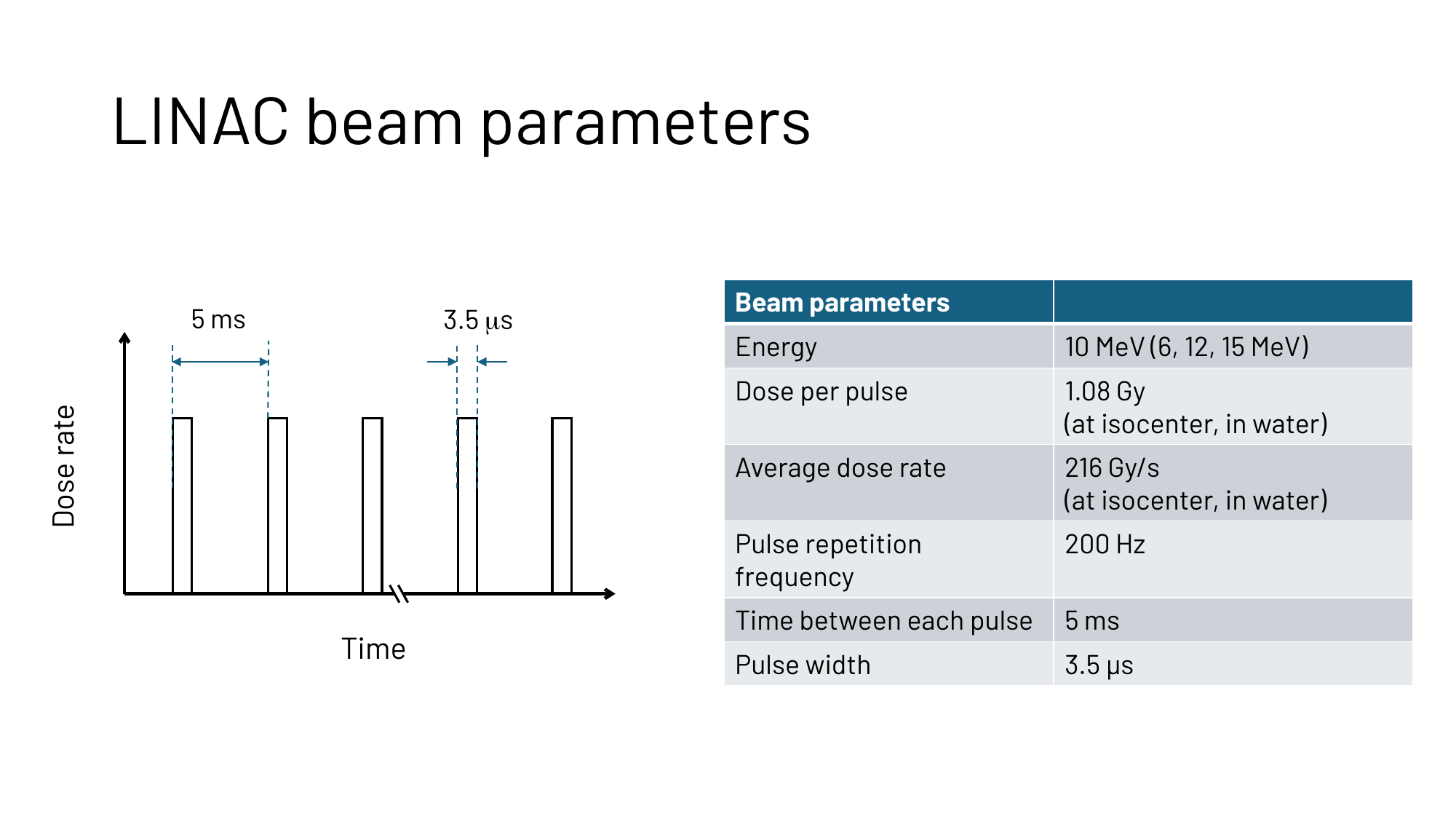

# LINAC beam parameters
| Beam parameters |  |
| --- | --- |
| Energy | 10 MeV (6, 12, 15 MeV) |
| Dose per pulse | 1.08 Gy (at isocenter, in water) |
| Average dose rate | 216 Gy/s (at isocenter, in water) |
| Pulse repetition frequency | 200 Hz |
| Time between each pulse | 5 ms |
| Pulse width | 3.5 μs |
5 ms
3.5 μs

Dose rate
Time